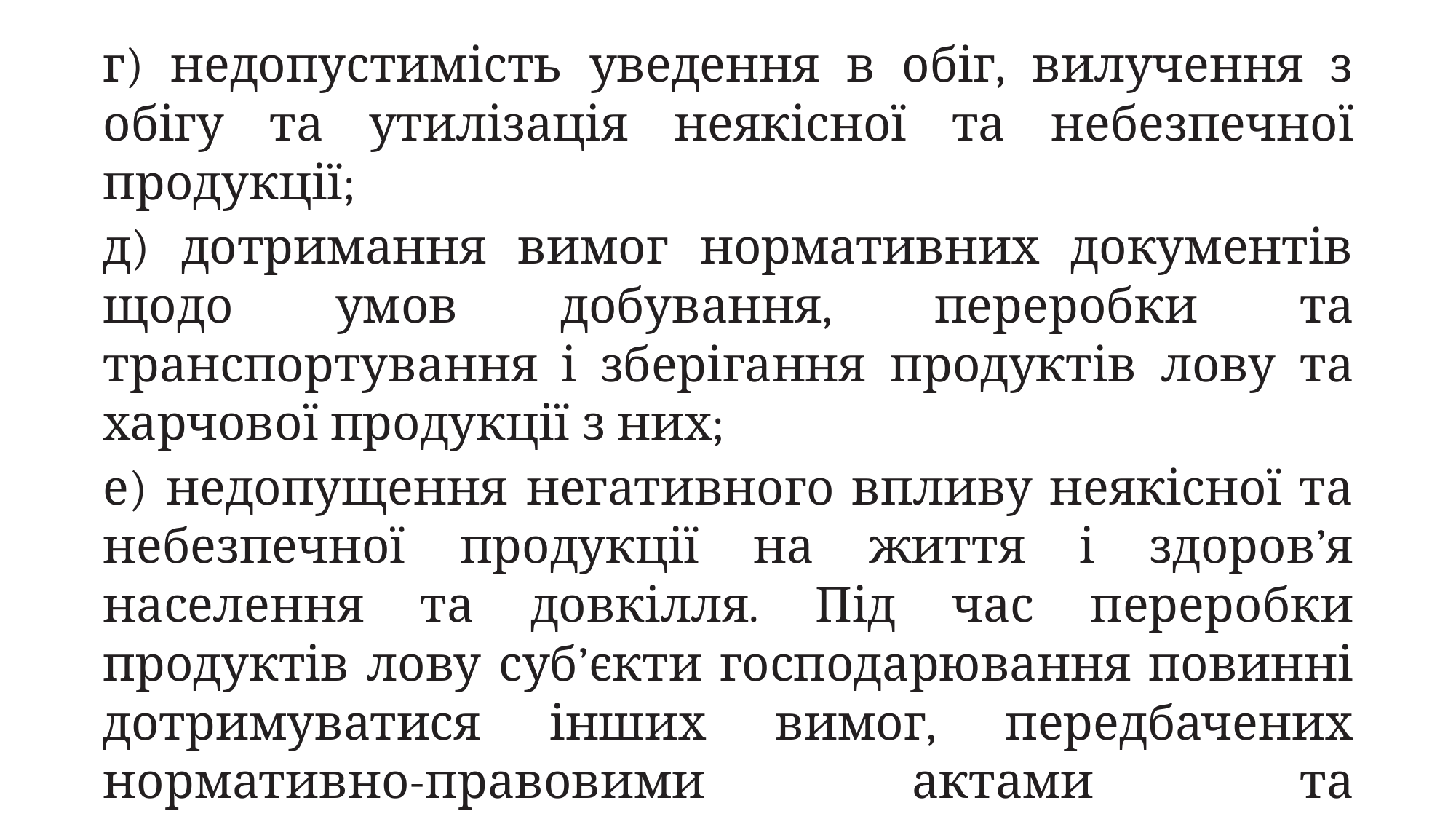

г) недопустимість уведення в обіг, вилучення з обігу та утилізація неякісної та небезпечної продукції;
д) дотримання вимог нормативних документів щодо умов добування, переробки та транспортування і зберігання продуктів лову та харчової продукції з них;
е) недопущення негативного впливу неякісної та небезпечної продукції на життя і здоров’я населення та довкілля. Під час переробки продуктів лову суб’єкти господарювання повинні дотримуватися інших вимог, передбачених нормативно-правовими актами та нормативними документами.